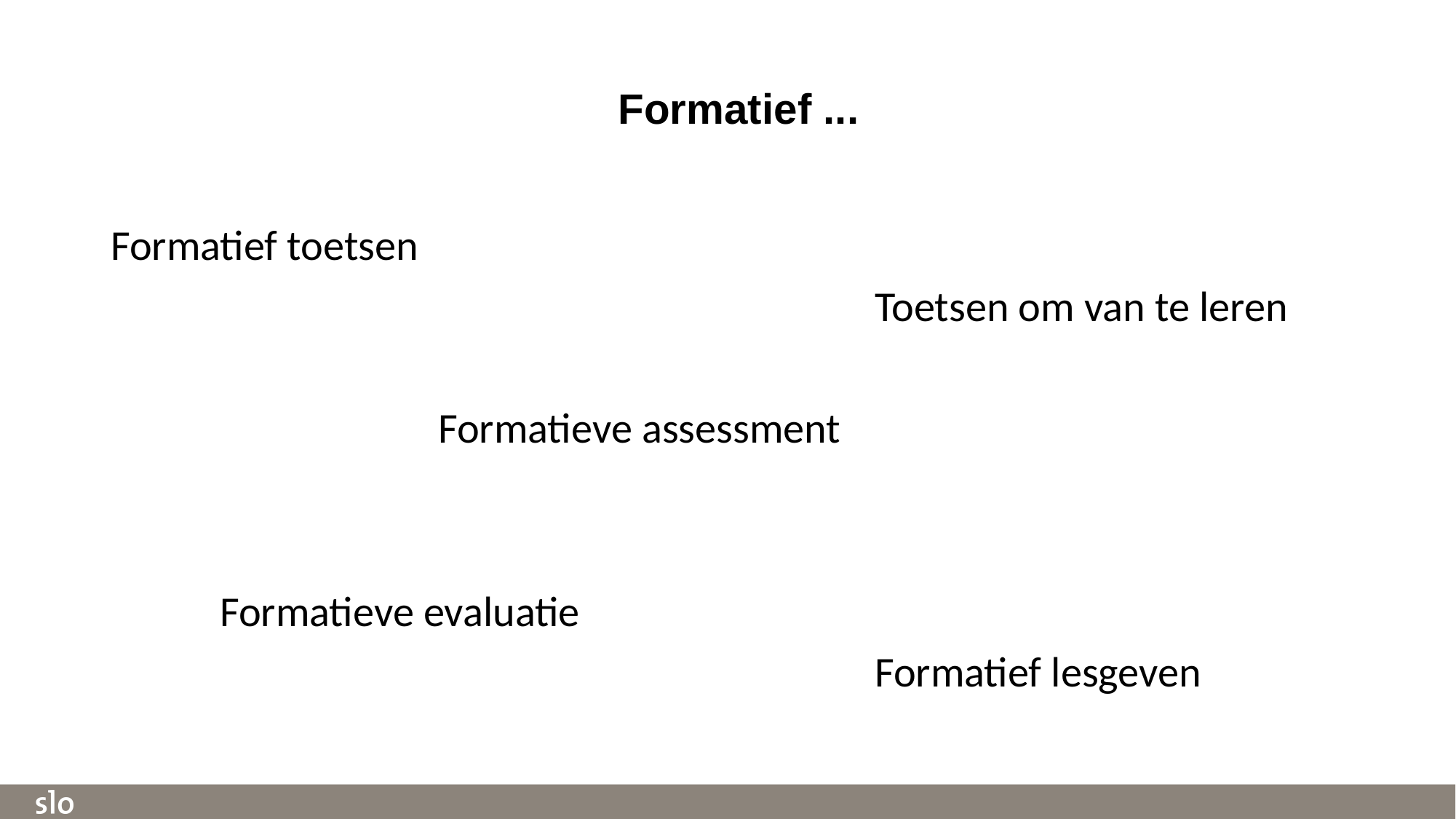

Formatief ...
Formatief toetsen
							Toetsen om van te leren

			Formatieve assessment

	Formatieve evaluatie
							Formatief lesgeven